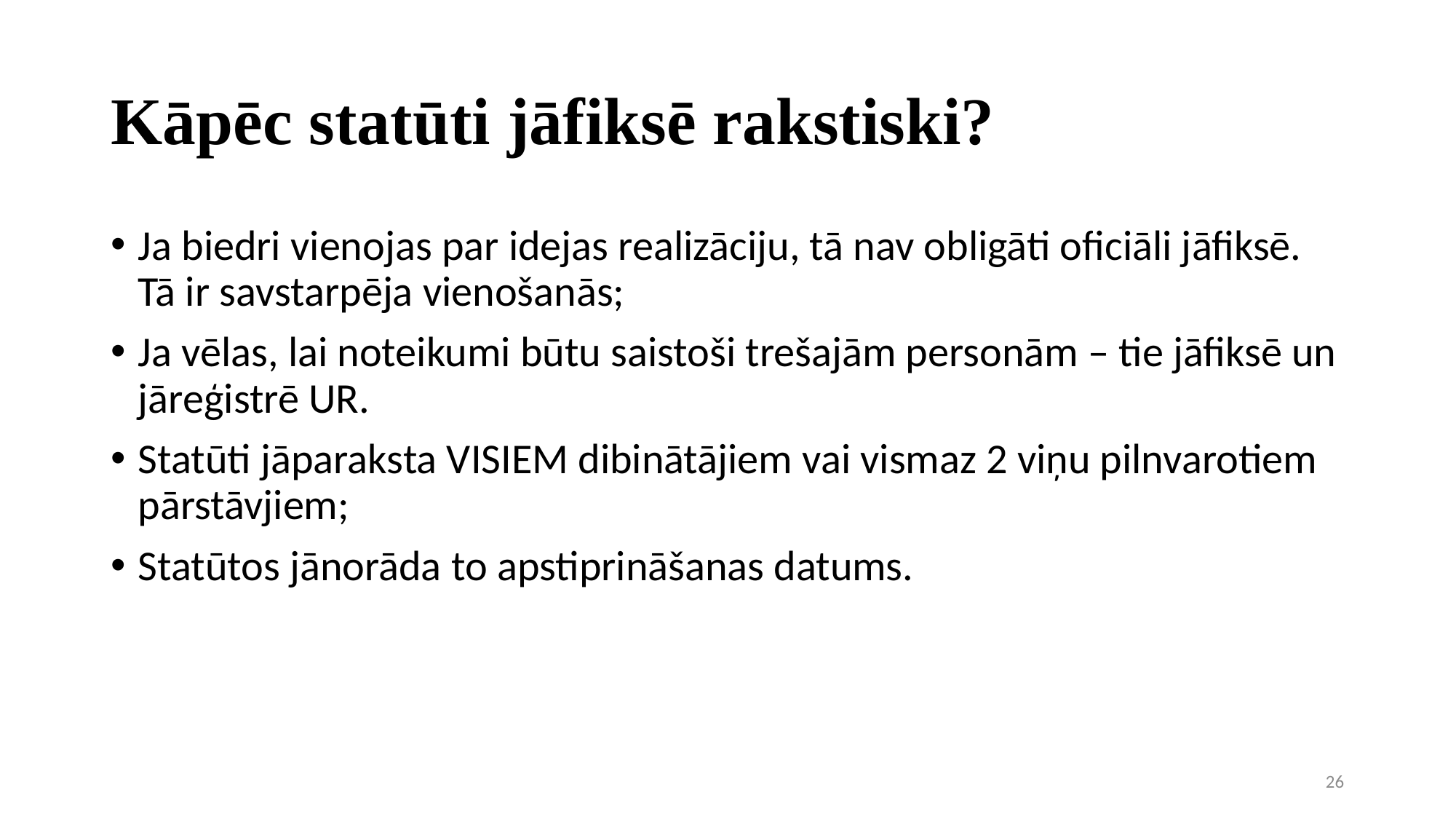

# Kāpēc statūti jāfiksē rakstiski?
Ja biedri vienojas par idejas realizāciju, tā nav obligāti oficiāli jāfiksē. Tā ir savstarpēja vienošanās;
Ja vēlas, lai noteikumi būtu saistoši trešajām personām – tie jāfiksē un jāreģistrē UR.
Statūti jāparaksta VISIEM dibinātājiem vai vismaz 2 viņu pilnvarotiem pārstāvjiem;
Statūtos jānorāda to apstiprināšanas datums.

26